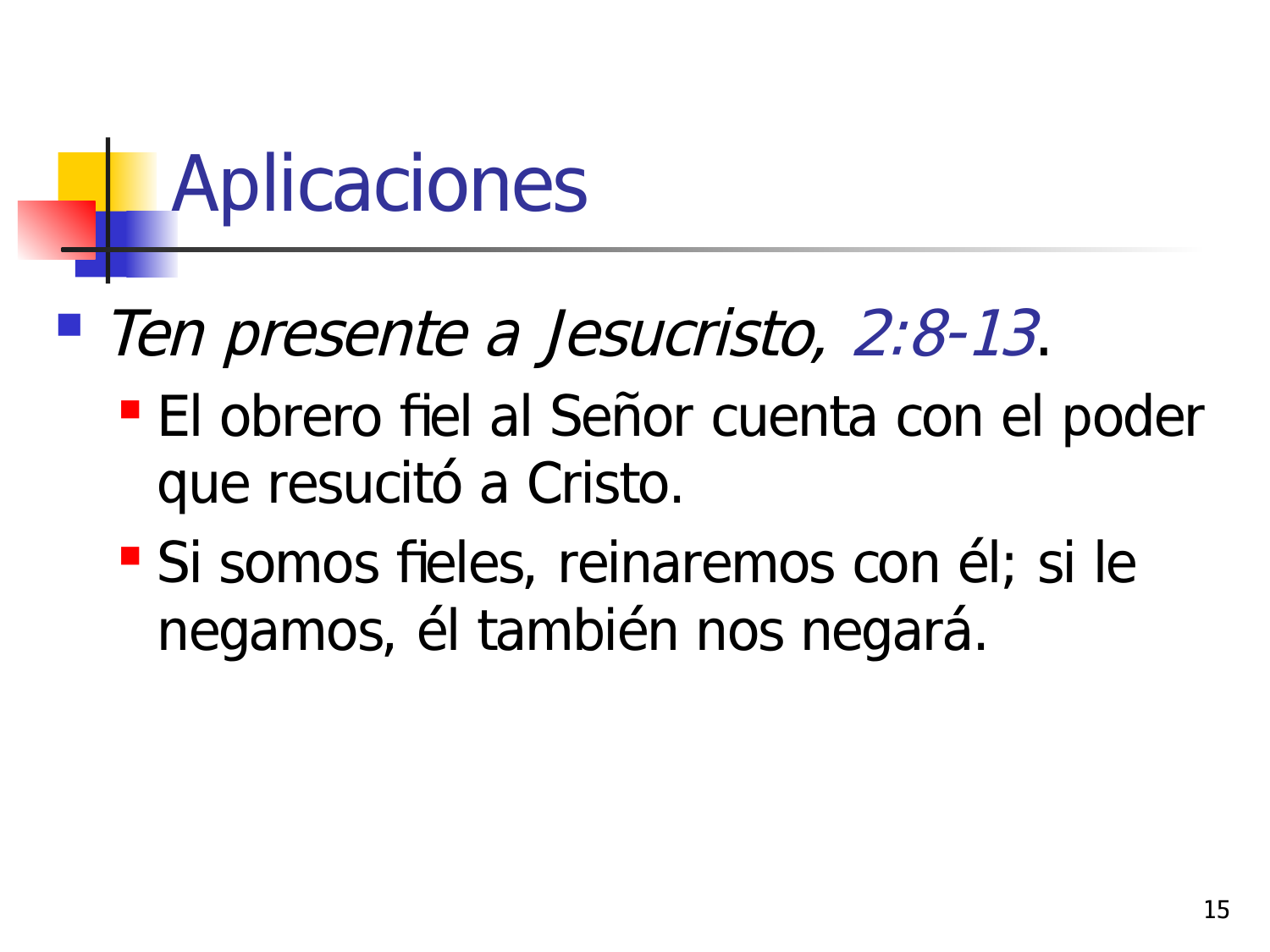

# Aplicaciones
Ten presente a Jesucristo, 2:8-13.
El obrero fiel al Señor cuenta con el poder que resucitó a Cristo.
Si somos fieles, reinaremos con él; si le negamos, él también nos negará.
15